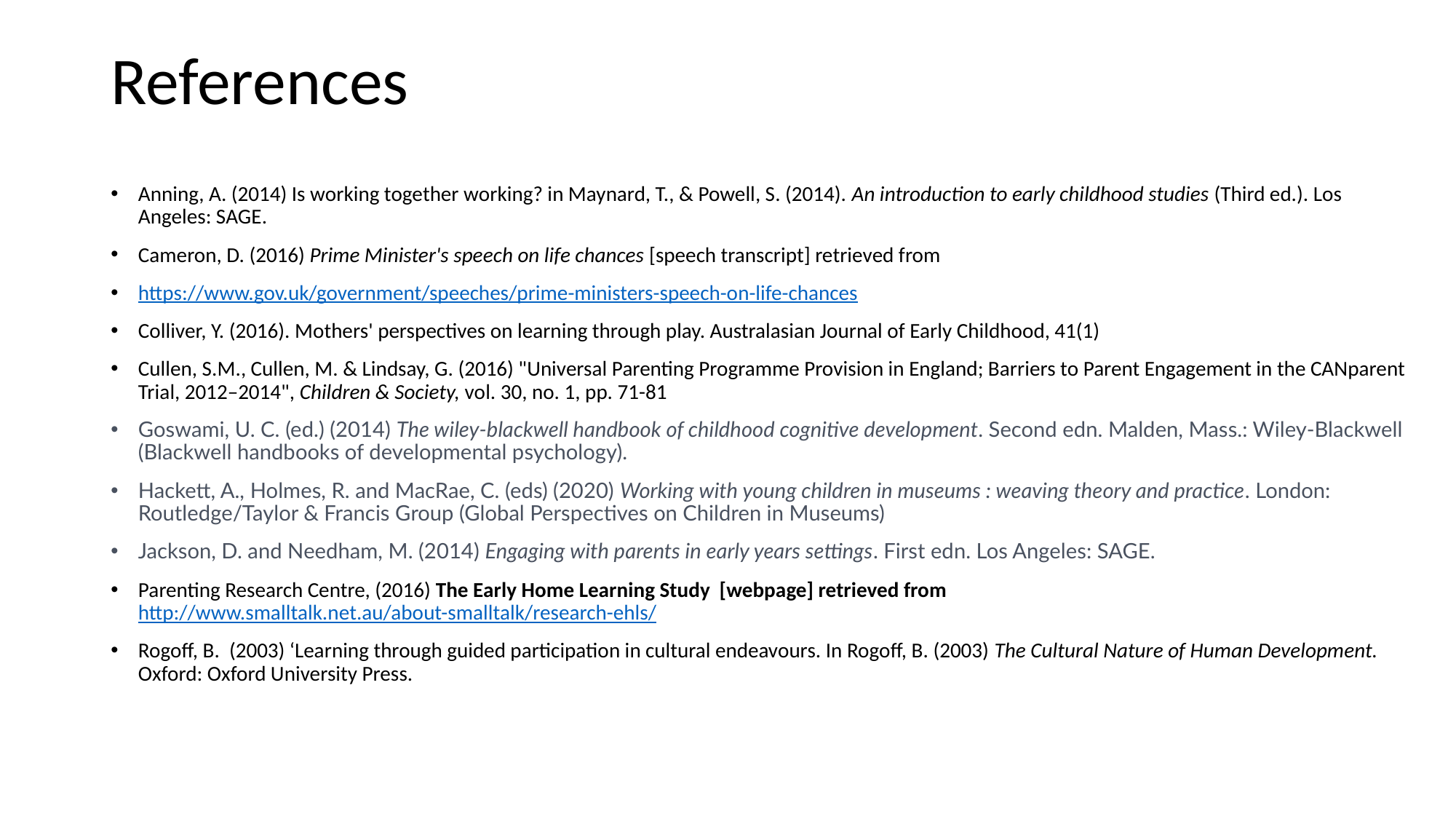

# References
Anning, A. (2014) Is working together working? in Maynard, T., & Powell, S. (2014). An introduction to early childhood studies (Third ed.). Los Angeles: SAGE.
Cameron, D. (2016) Prime Minister's speech on life chances [speech transcript] retrieved from
https://www.gov.uk/government/speeches/prime-ministers-speech-on-life-chances
Colliver, Y. (2016). Mothers' perspectives on learning through play. Australasian Journal of Early Childhood, 41(1)
Cullen, S.M., Cullen, M. & Lindsay, G. (2016) "Universal Parenting Programme Provision in England; Barriers to Parent Engagement in the CANparent Trial, 2012–2014", Children & Society, vol. 30, no. 1, pp. 71-81
Goswami, U. C. (ed.) (2014) The wiley-blackwell handbook of childhood cognitive development. Second edn. Malden, Mass.: Wiley-Blackwell (Blackwell handbooks of developmental psychology).
Hackett, A., Holmes, R. and MacRae, C. (eds) (2020) Working with young children in museums : weaving theory and practice. London: Routledge/Taylor & Francis Group (Global Perspectives on Children in Museums)
Jackson, D. and Needham, M. (2014) Engaging with parents in early years settings. First edn. Los Angeles: SAGE.
Parenting Research Centre, (2016) The Early Home Learning Study  [webpage] retrieved from http://www.smalltalk.net.au/about-smalltalk/research-ehls/
Rogoff, B.  (2003) ‘Learning through guided participation in cultural endeavours. In Rogoff, B. (2003) The Cultural Nature of Human Development. Oxford: Oxford University Press.